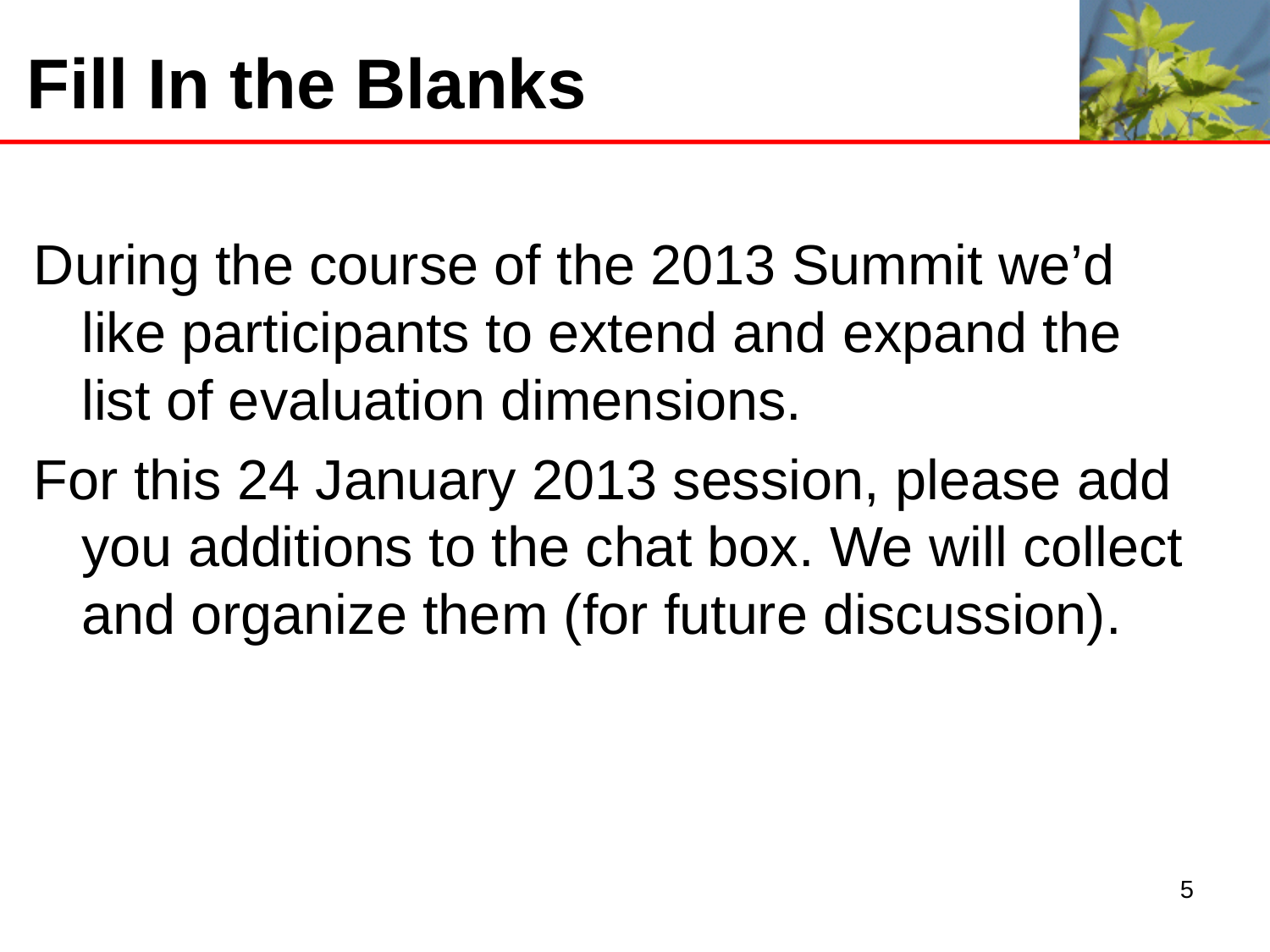

# Fill In the Blanks
During the course of the 2013 Summit we’d like participants to extend and expand the list of evaluation dimensions.
For this 24 January 2013 session, please add you additions to the chat box. We will collect and organize them (for future discussion).
5